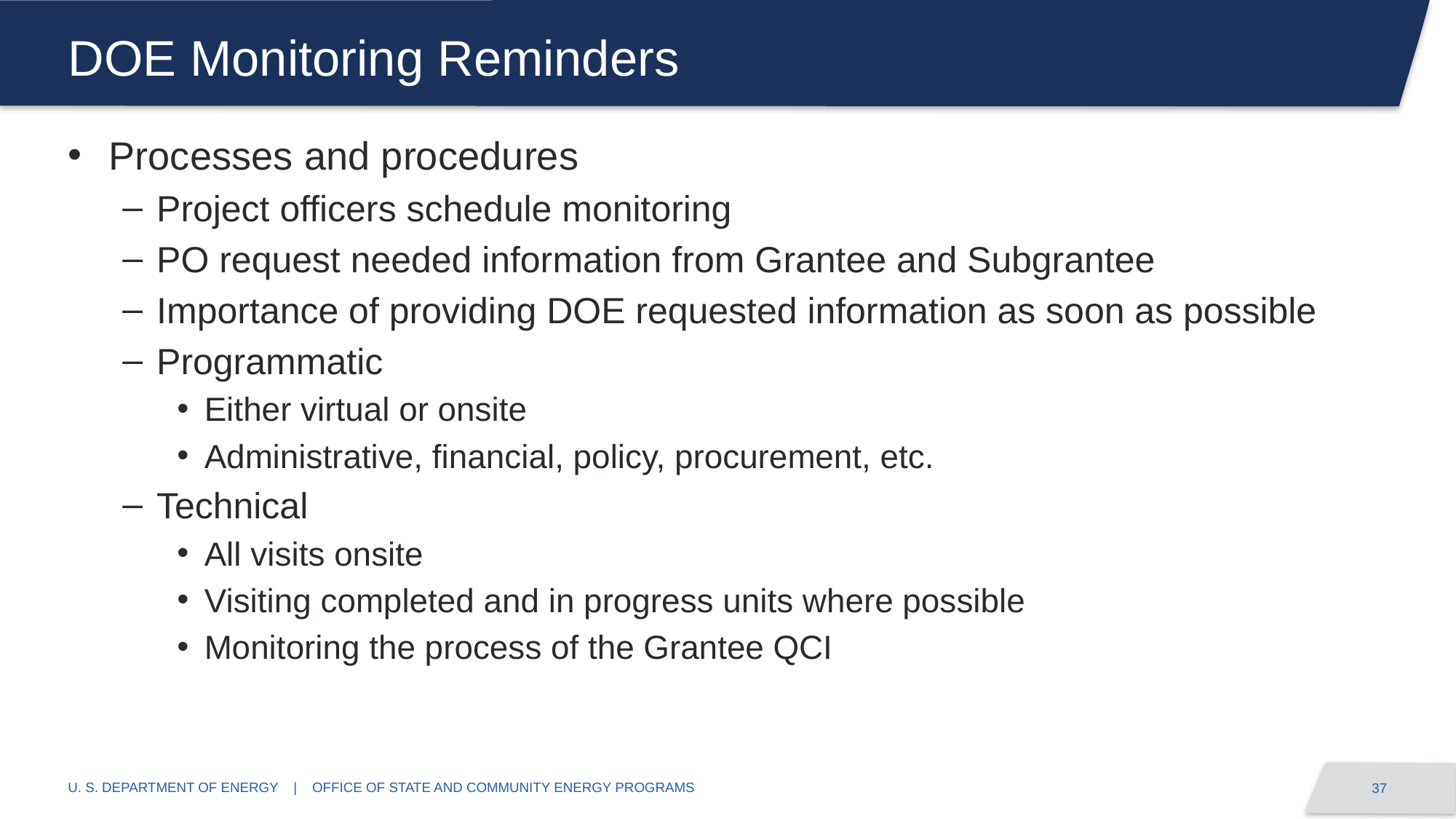

# DOE Monitoring Reminders
Processes and procedures
Project officers schedule monitoring
PO request needed information from Grantee and Subgrantee
Importance of providing DOE requested information as soon as possible
Programmatic
Either virtual or onsite
Administrative, financial, policy, procurement, etc.
Technical
All visits onsite
Visiting completed and in progress units where possible
Monitoring the process of the Grantee QCI